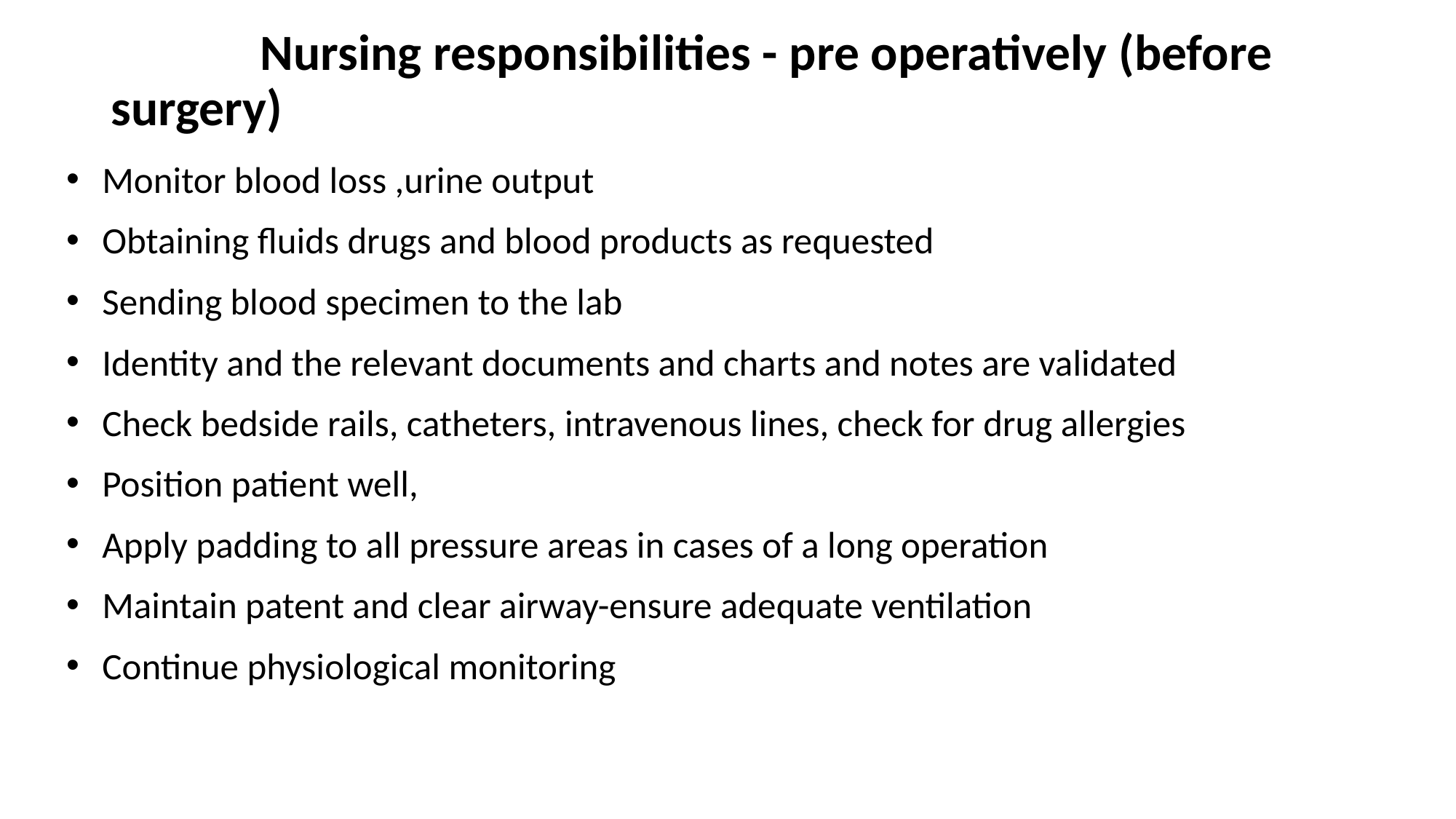

# Nursing responsibilities - pre operatively (before surgery)
Monitor blood loss ,urine output
Obtaining fluids drugs and blood products as requested
Sending blood specimen to the lab
Identity and the relevant documents and charts and notes are validated
Check bedside rails, catheters, intravenous lines, check for drug allergies
Position patient well,
Apply padding to all pressure areas in cases of a long operation
Maintain patent and clear airway-ensure adequate ventilation
Continue physiological monitoring